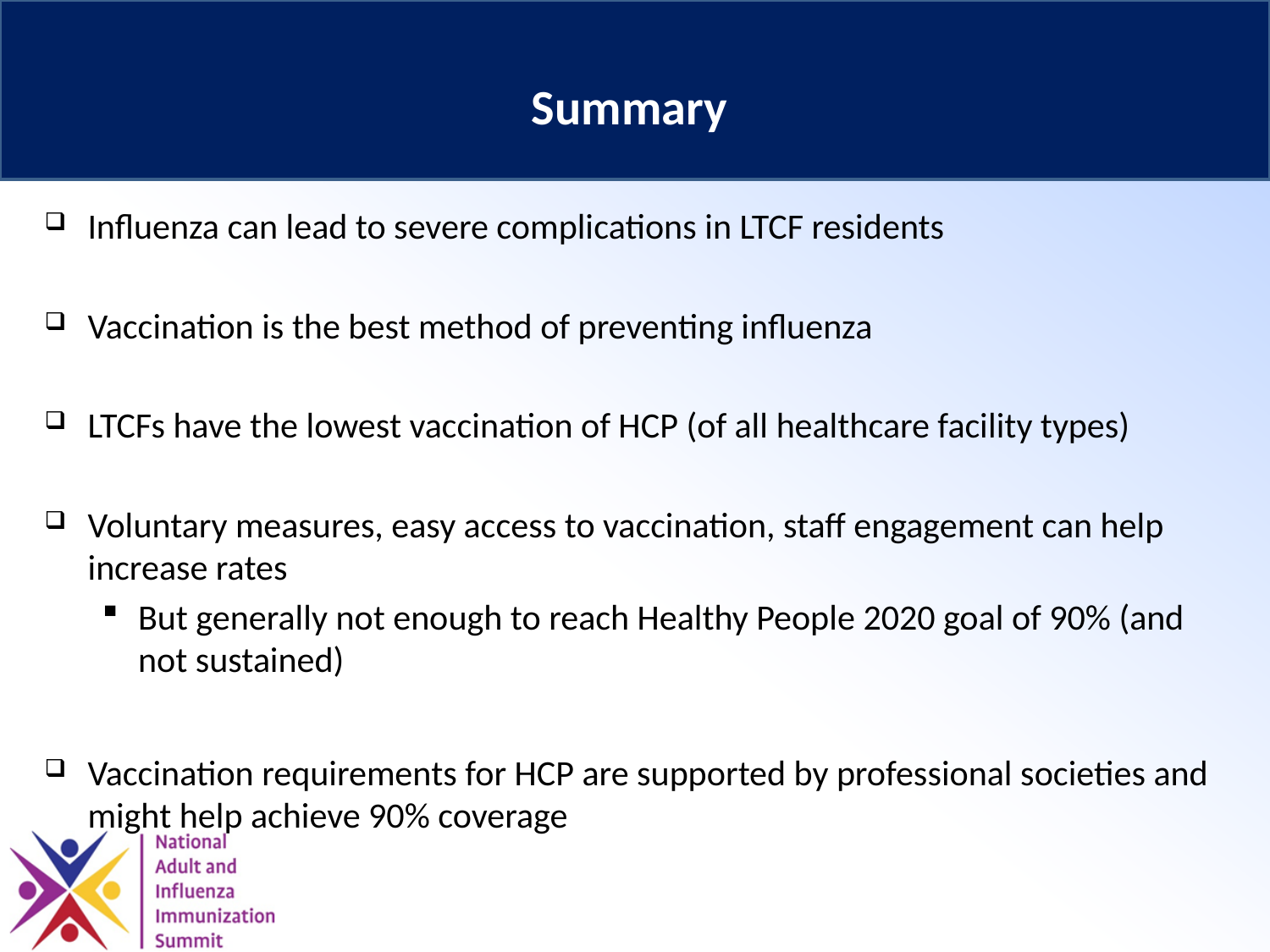

# Summary
Influenza can lead to severe complications in LTCF residents

Vaccination is the best method of preventing influenza

LTCFs have the lowest vaccination of HCP (of all healthcare facility types)

Voluntary measures, easy access to vaccination, staff engagement can help increase rates
But generally not enough to reach Healthy People 2020 goal of 90% (and not sustained)

Vaccination requirements for HCP are supported by professional societies and might help achieve 90% coverage